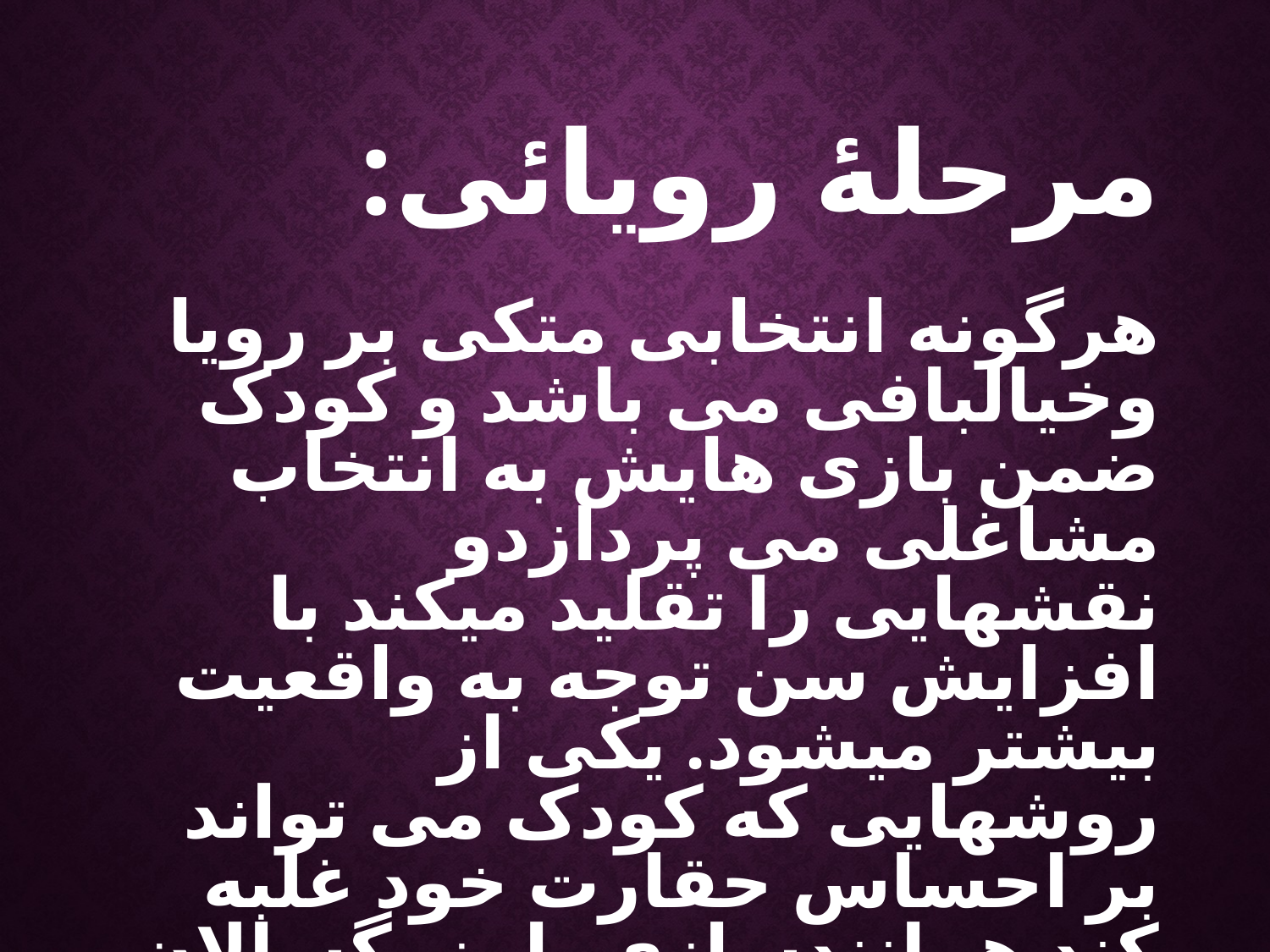

مرحلۀ رویائی:
هرگونه انتخابی متکی بر رویا وخیالبافی می باشد و کودک ضمن بازی هایش به انتخاب مشاغلی می پردازدو نقشهایی را تقلید میکند با افزایش سن توجه به واقعیت بیشتر میشود. یکی از روشهایی که کودک می تواند بر احساس حقارت خود غلبه کند همانندسازی با بزرگسالان است.